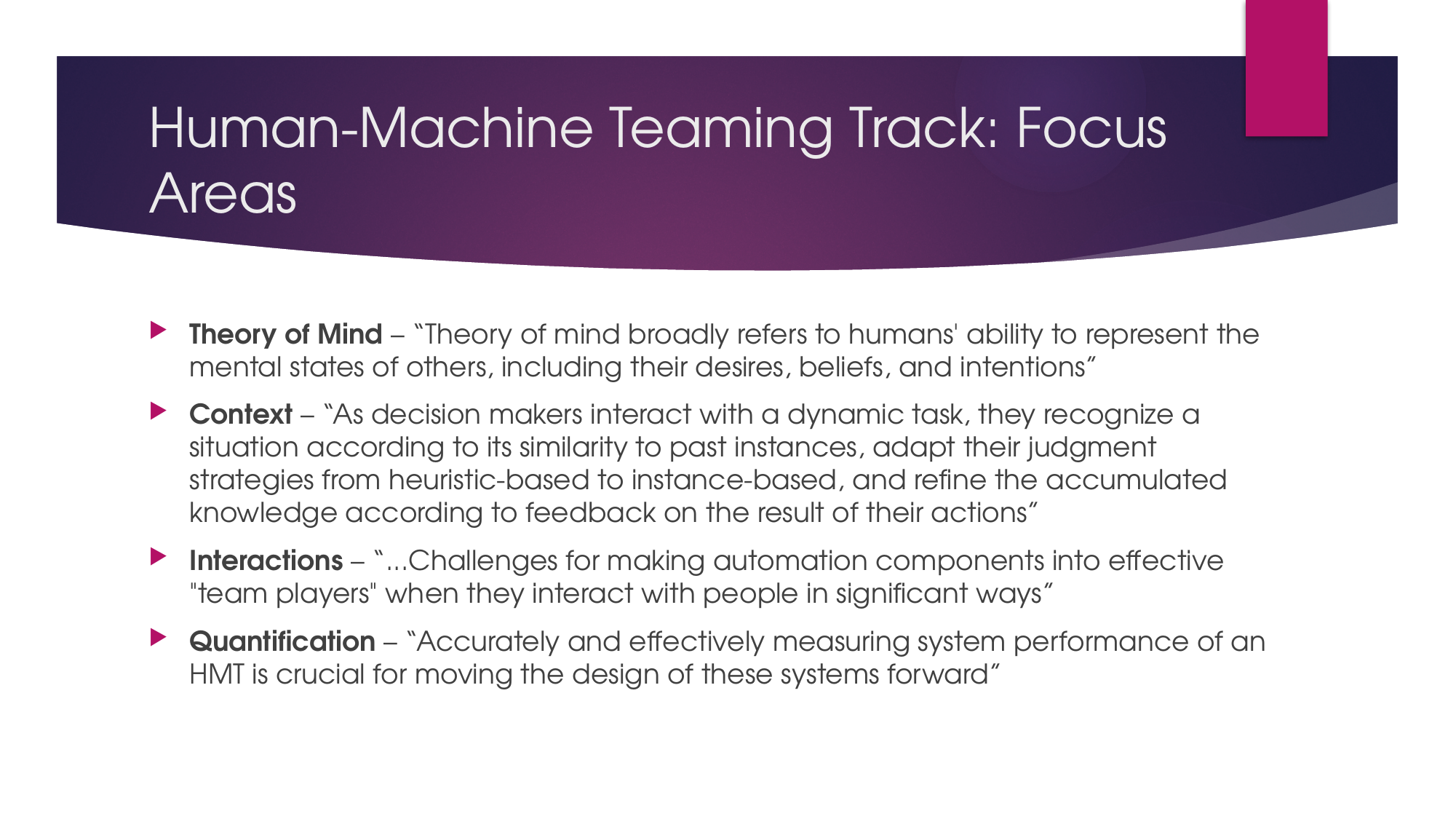

# Human-Machine Teaming Track: Focus Areas
Theory of Mind – “Theory of mind broadly refers to humans' ability to represent the mental states of others, including their desires, beliefs, and intentions”
Context – “As decision makers interact with a dynamic task, they recognize a situation according to its similarity to past instances, adapt their judgment strategies from heuristic-based to instance-based, and refine the accumulated knowledge according to feedback on the result of their actions”
Interactions – “...Challenges for making automation components into effective "team players" when they interact with people in significant ways”
Quantification – “Accurately and effectively measuring system performance of an HMT is crucial for moving the design of these systems forward”